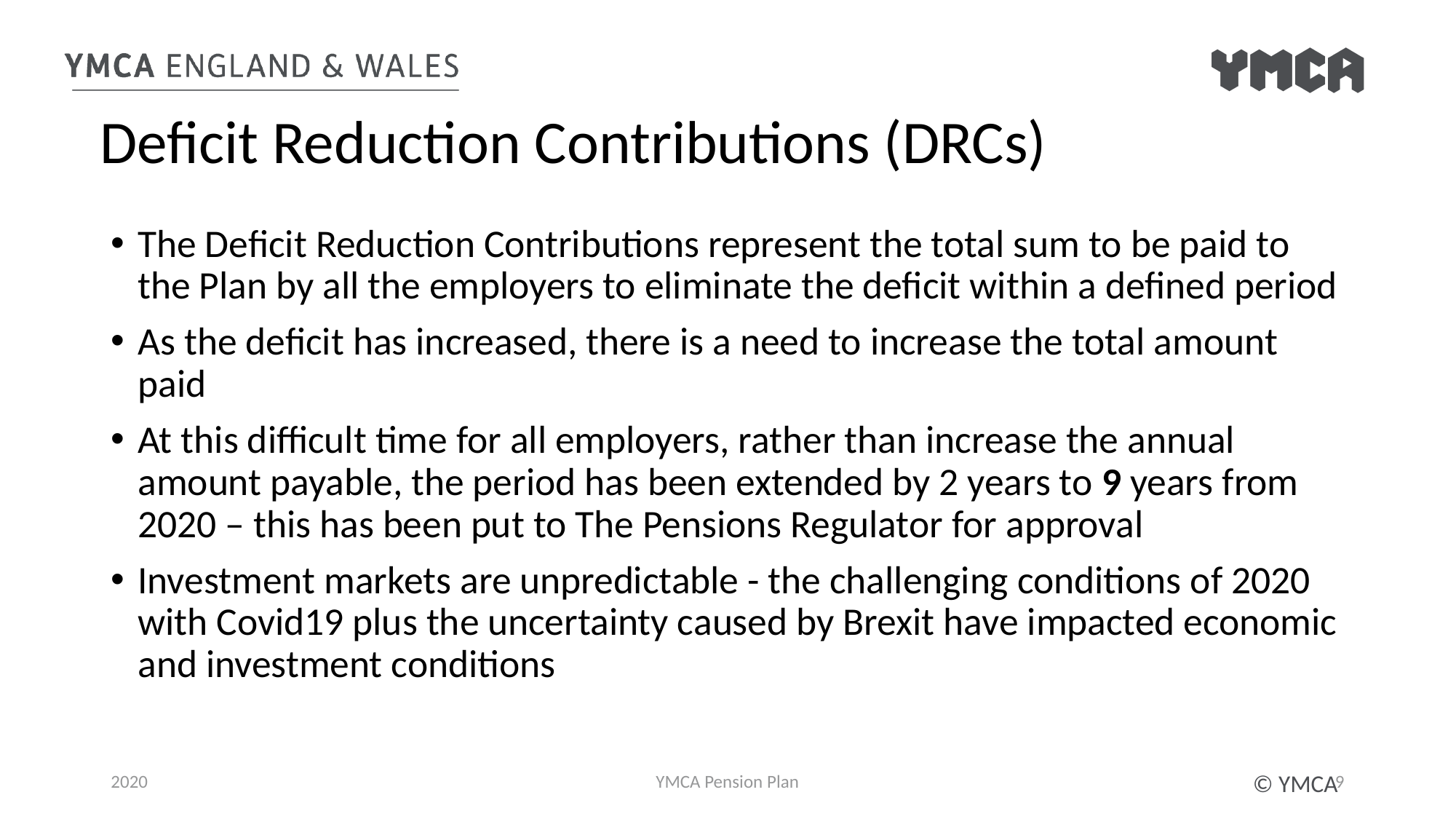

Deficit Reduction Contributions (DRCs)
The Deficit Reduction Contributions represent the total sum to be paid to the Plan by all the employers to eliminate the deficit within a defined period
As the deficit has increased, there is a need to increase the total amount paid
At this difficult time for all employers, rather than increase the annual amount payable, the period has been extended by 2 years to 9 years from 2020 – this has been put to The Pensions Regulator for approval
Investment markets are unpredictable - the challenging conditions of 2020 with Covid19 plus the uncertainty caused by Brexit have impacted economic and investment conditions
2020
YMCA Pension Plan
9